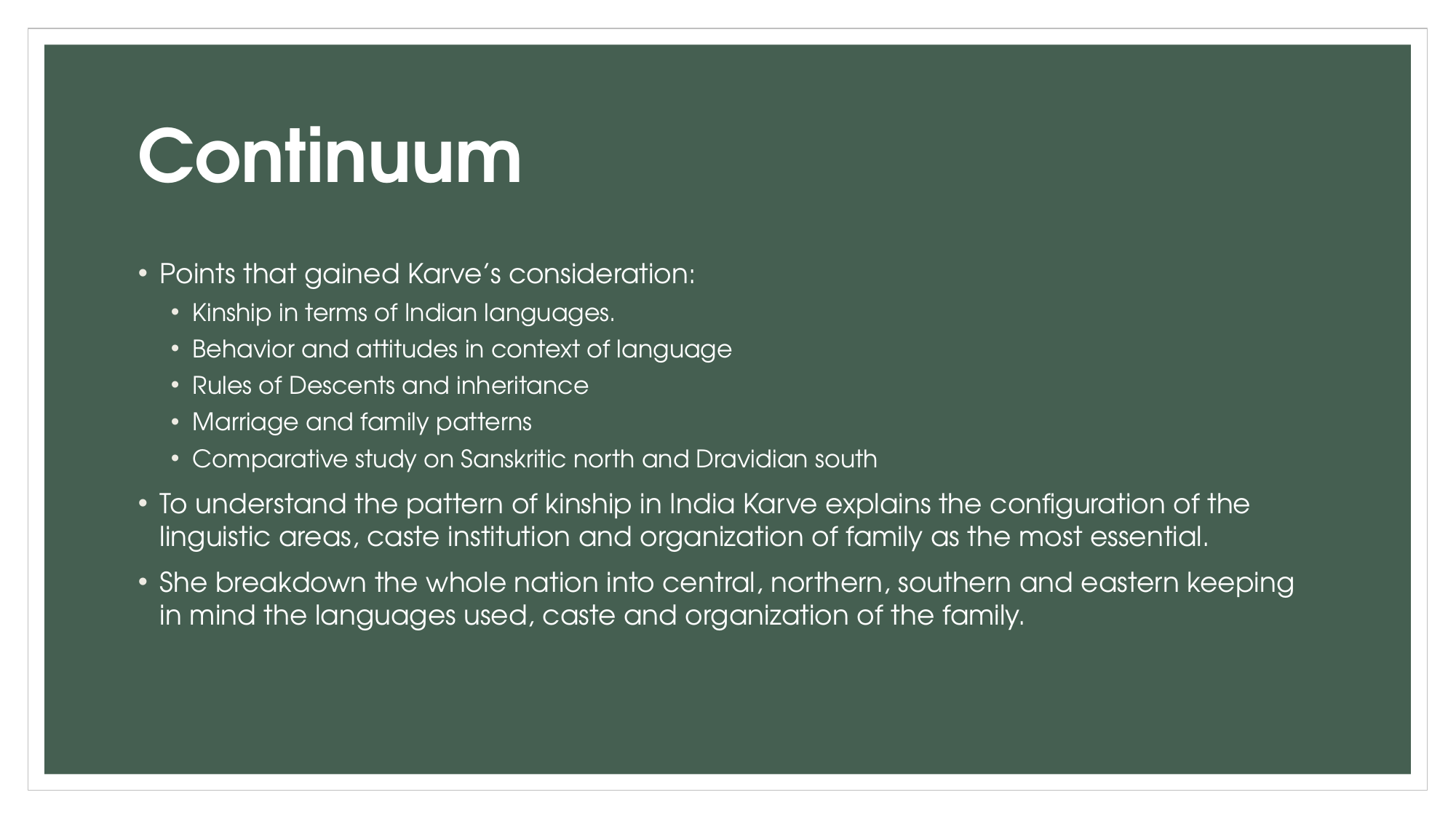

# Continuum
Points that gained Karve’s consideration:
Kinship in terms of Indian languages.
Behavior and attitudes in context of language
Rules of Descents and inheritance
Marriage and family patterns
Comparative study on Sanskritic north and Dravidian south
To understand the pattern of kinship in India Karve explains the configuration of the linguistic areas, caste institution and organization of family as the most essential.
She breakdown the whole nation into central, northern, southern and eastern keeping in mind the languages used, caste and organization of the family.